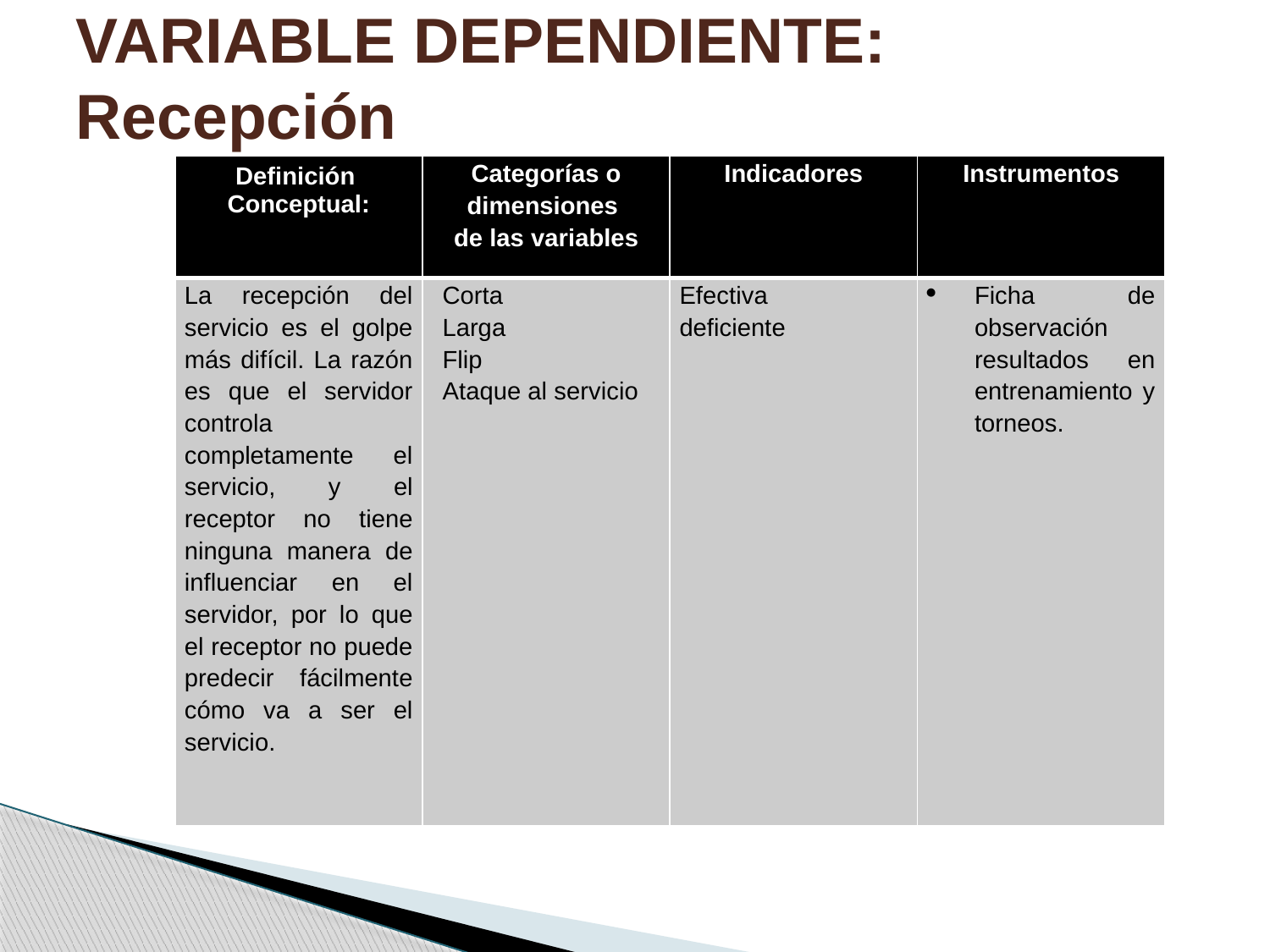

# VARIABLE DEPENDIENTE: Recepción
| Definición Conceptual: | Categorías o dimensiones de las variables | Indicadores | Instrumentos |
| --- | --- | --- | --- |
| La recepción del servicio es el golpe más difícil. La razón es que el servidor controla completamente el servicio, y el receptor no tiene ninguna manera de influenciar en el servidor, por lo que el receptor no puede predecir fácilmente cómo va a ser el servicio. | Corta Larga Flip Ataque al servicio | Efectiva deficiente | Ficha de observación resultados en entrenamiento y torneos. |